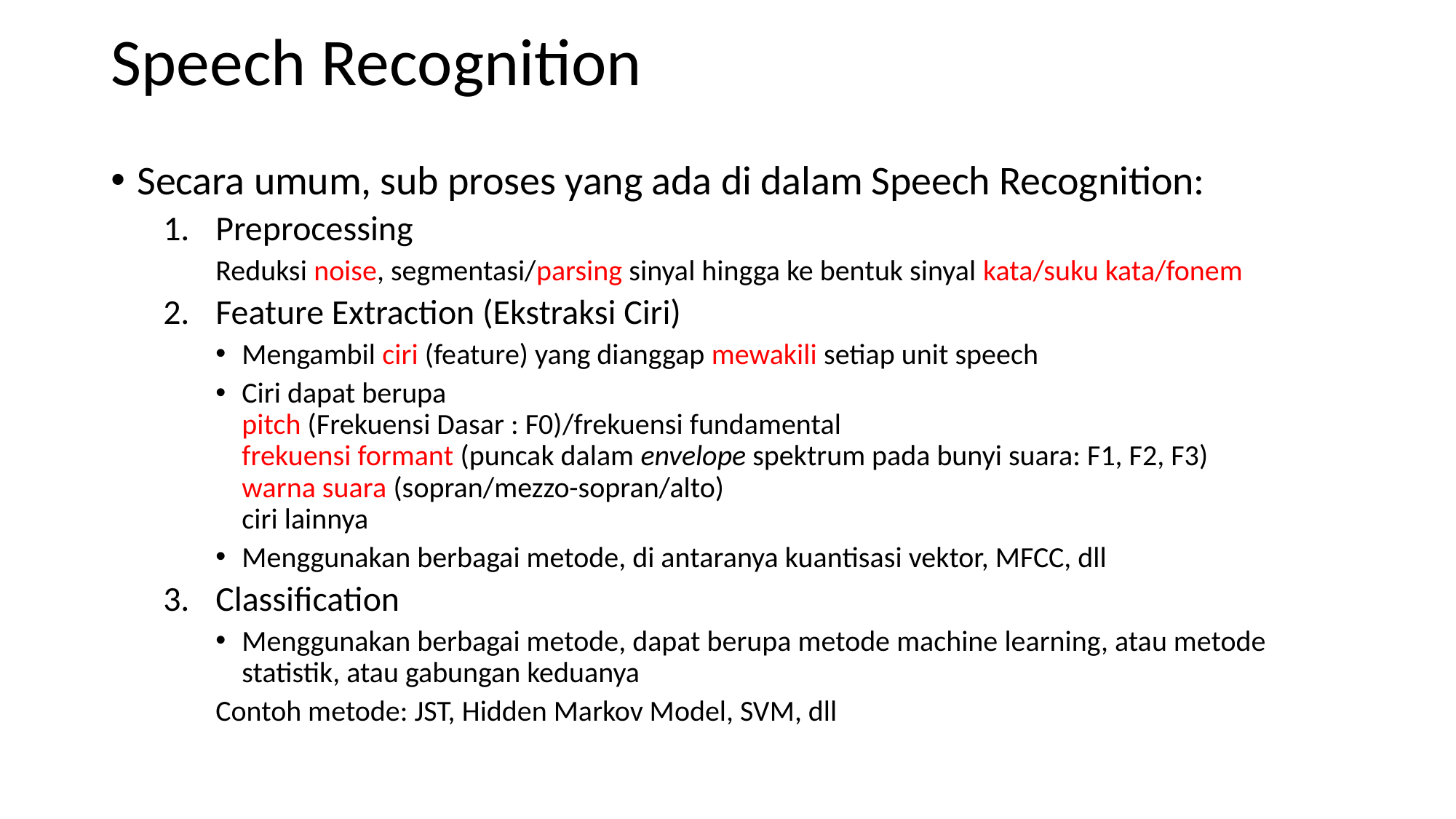

# Speech Recognition
Secara umum, sub proses yang ada di dalam Speech Recognition:
Preprocessing
Reduksi noise, segmentasi/parsing sinyal hingga ke bentuk sinyal kata/suku kata/fonem
Feature Extraction (Ekstraksi Ciri)
Mengambil ciri (feature) yang dianggap mewakili setiap unit speech
Ciri dapat berupa
pitch (Frekuensi Dasar : F0)/frekuensi fundamental
frekuensi formant (puncak dalam envelope spektrum pada bunyi suara: F1, F2, F3)
warna suara (sopran/mezzo-sopran/alto)
ciri lainnya
Menggunakan berbagai metode, di antaranya kuantisasi vektor, MFCC, dll
Classification
Menggunakan berbagai metode, dapat berupa metode machine learning, atau metode statistik, atau gabungan keduanya
Contoh metode: JST, Hidden Markov Model, SVM, dll